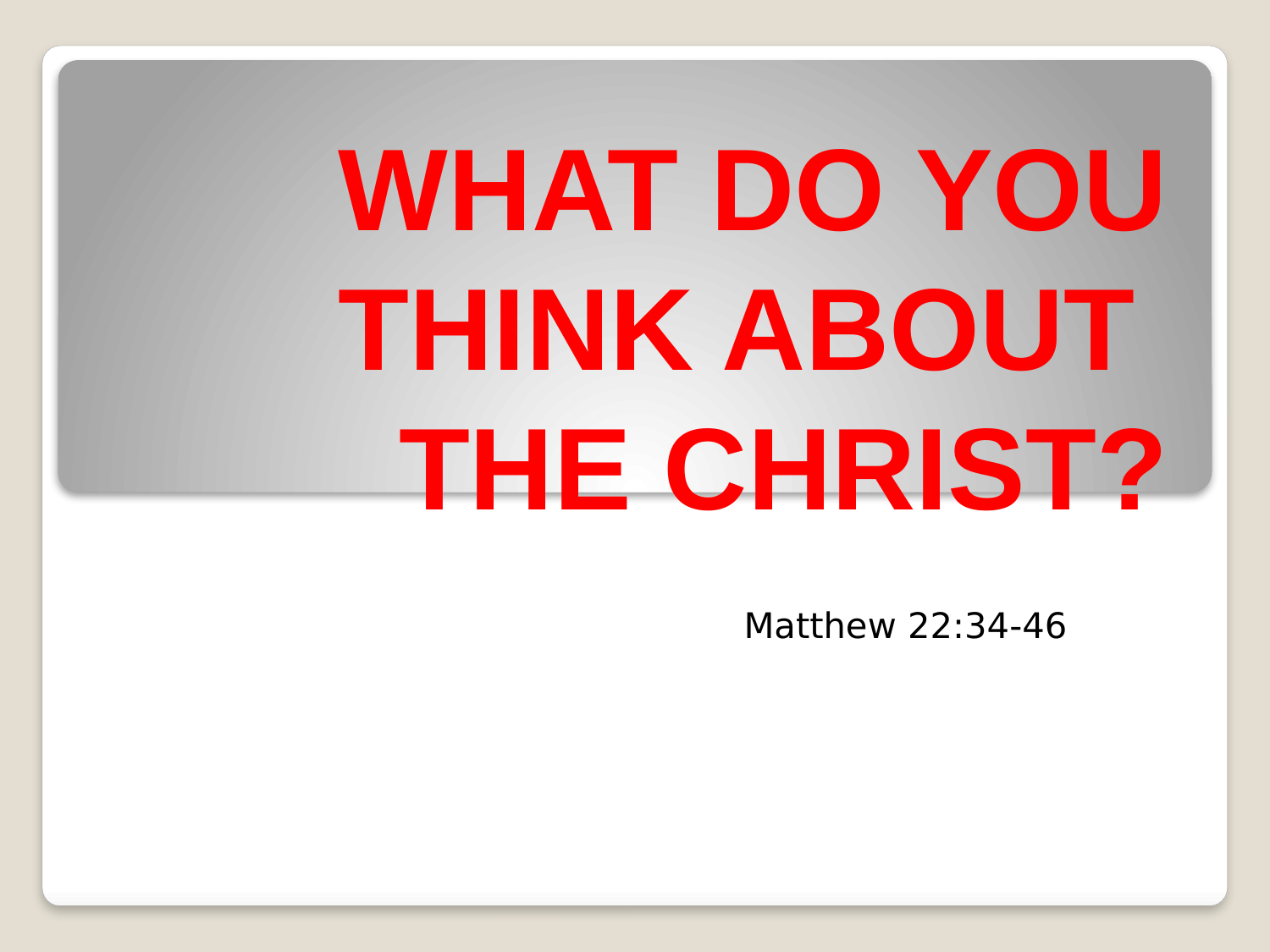

# WHAT DO YOU THINK ABOUT THE CHRIST?
Matthew 22:34-46